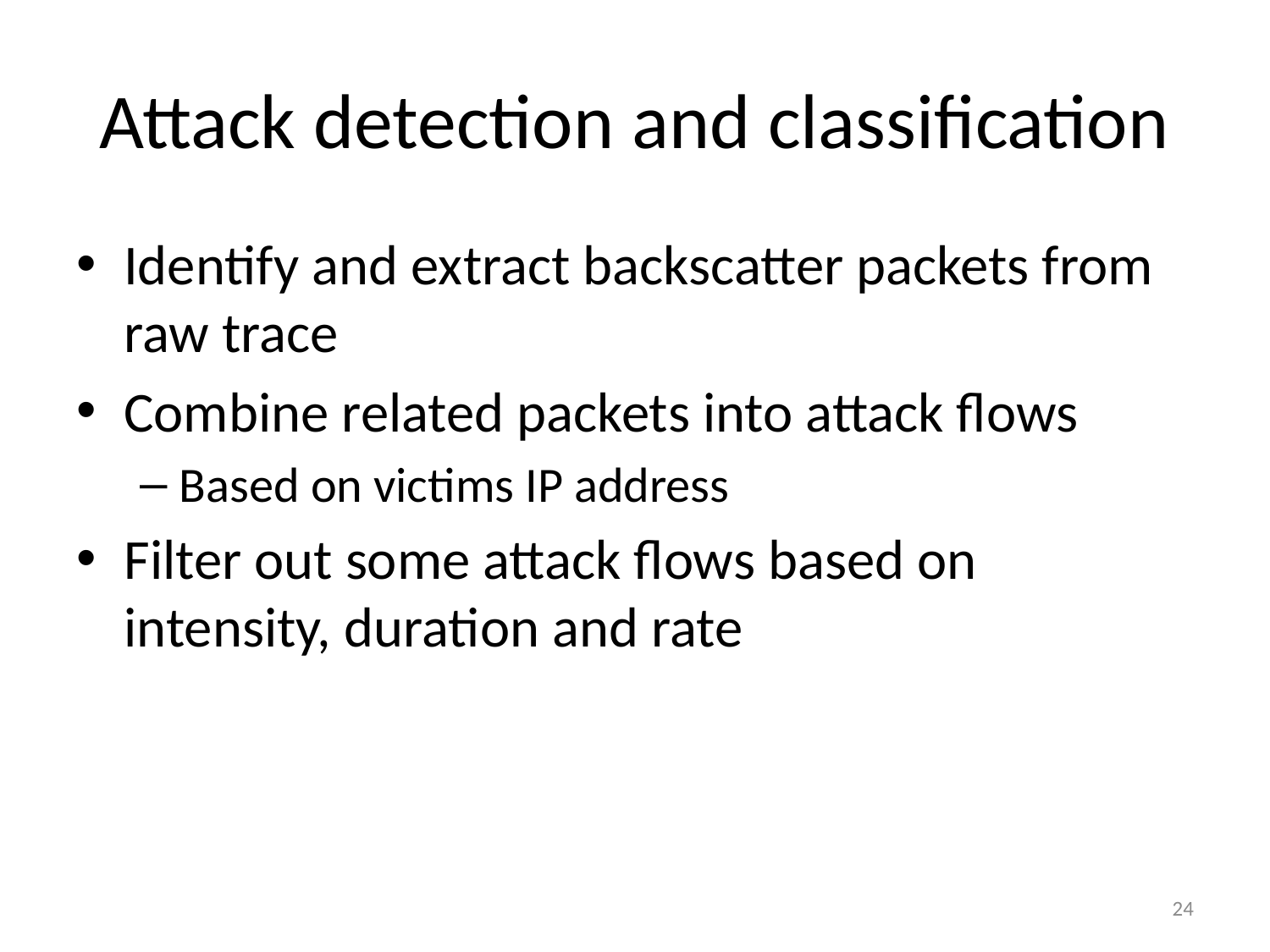

# Attack detection and classification
Identify and extract backscatter packets from raw trace
Combine related packets into attack flows
Based on victims IP address
Filter out some attack flows based on intensity, duration and rate
24